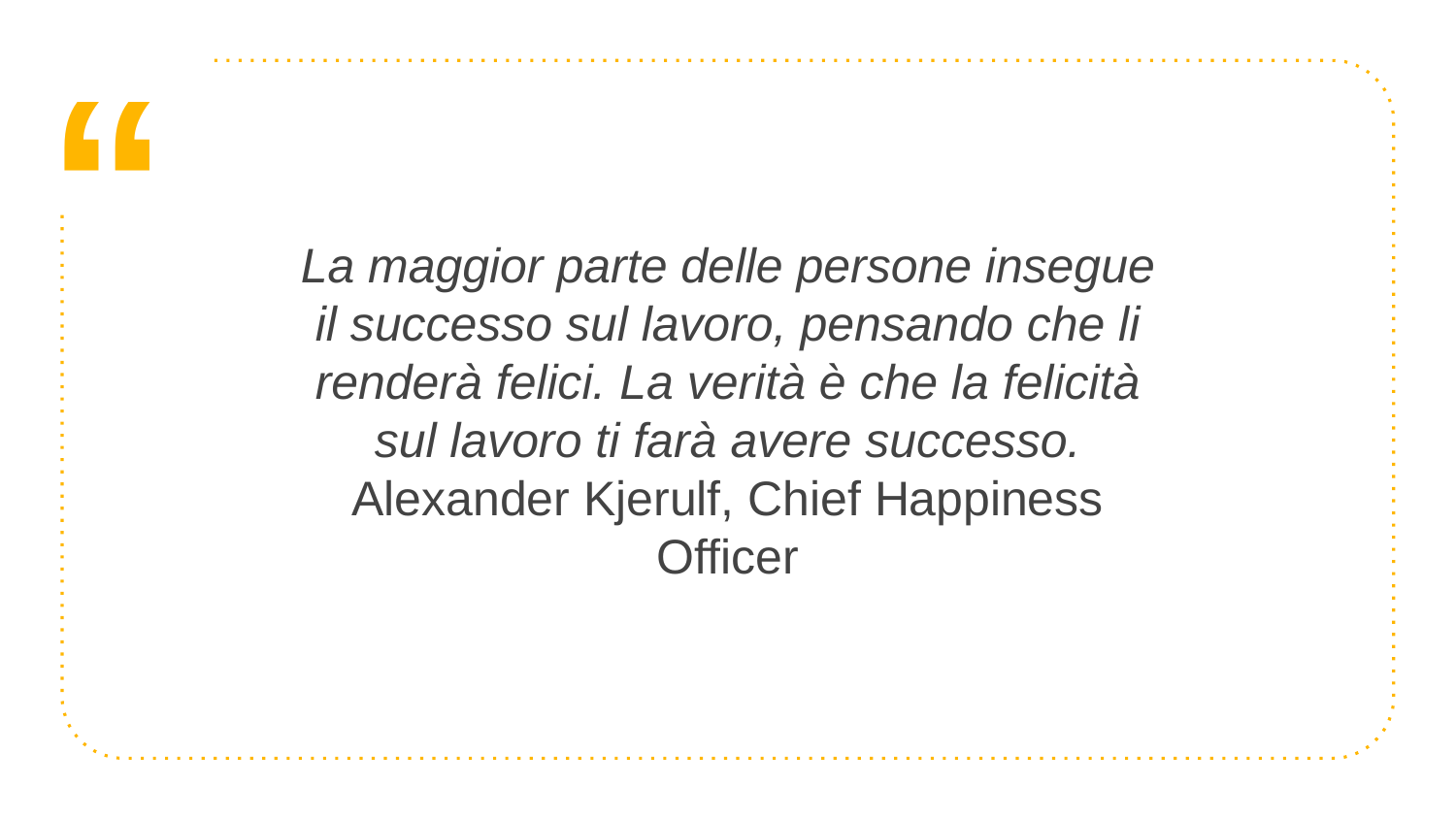

La maggior parte delle persone insegue il successo sul lavoro, pensando che li renderà felici. La verità è che la felicità sul lavoro ti farà avere successo. Alexander Kjerulf, Chief Happiness Officer